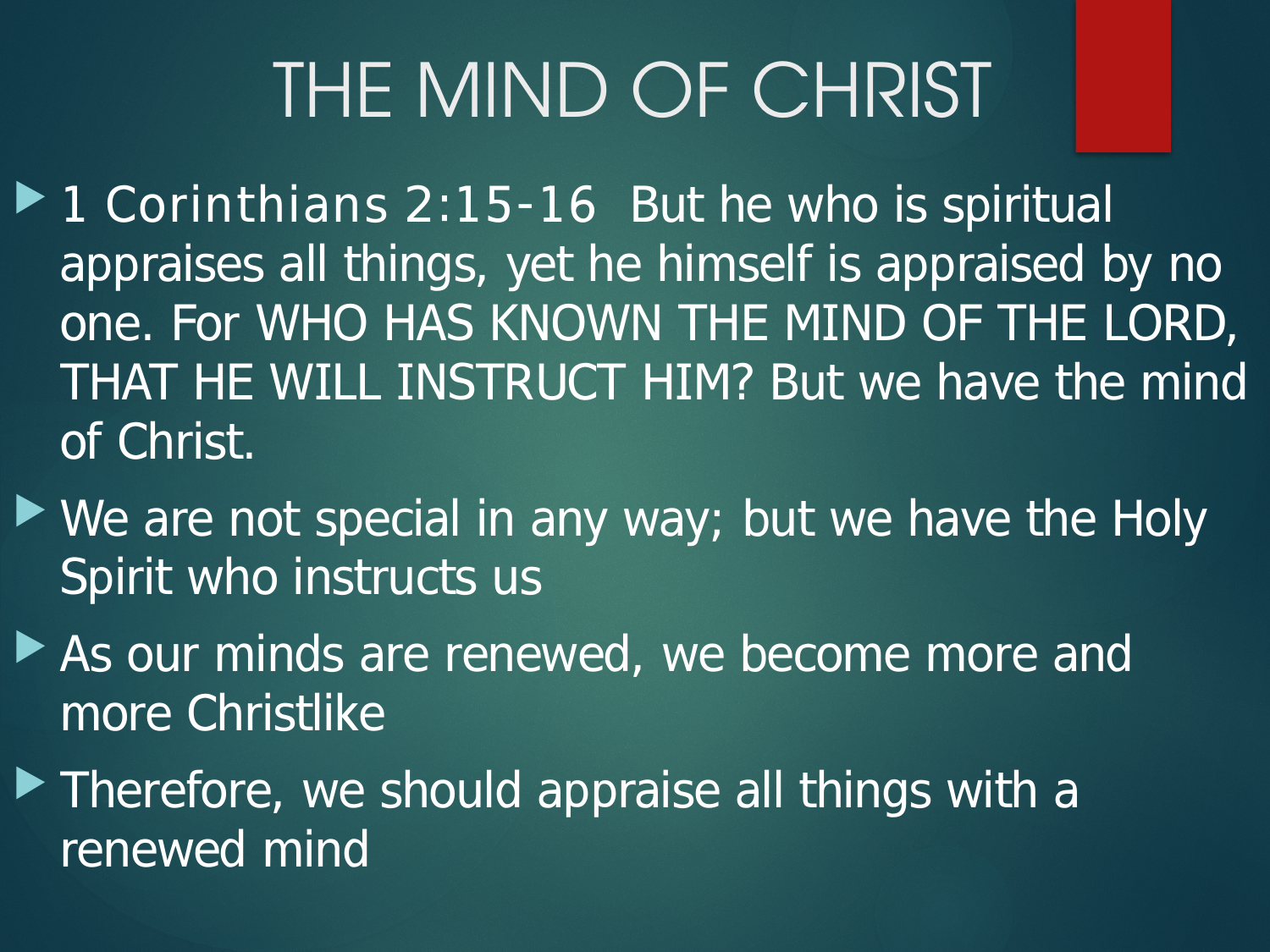

# THE MIND OF CHRIST
1 Corinthians 2:15-16  But he who is spiritual appraises all things, yet he himself is appraised by no one. For WHO HAS KNOWN THE MIND OF THE LORD, THAT HE WILL INSTRUCT HIM? But we have the mind of Christ.
We are not special in any way; but we have the Holy Spirit who instructs us
As our minds are renewed, we become more and more Christlike
Therefore, we should appraise all things with a renewed mind